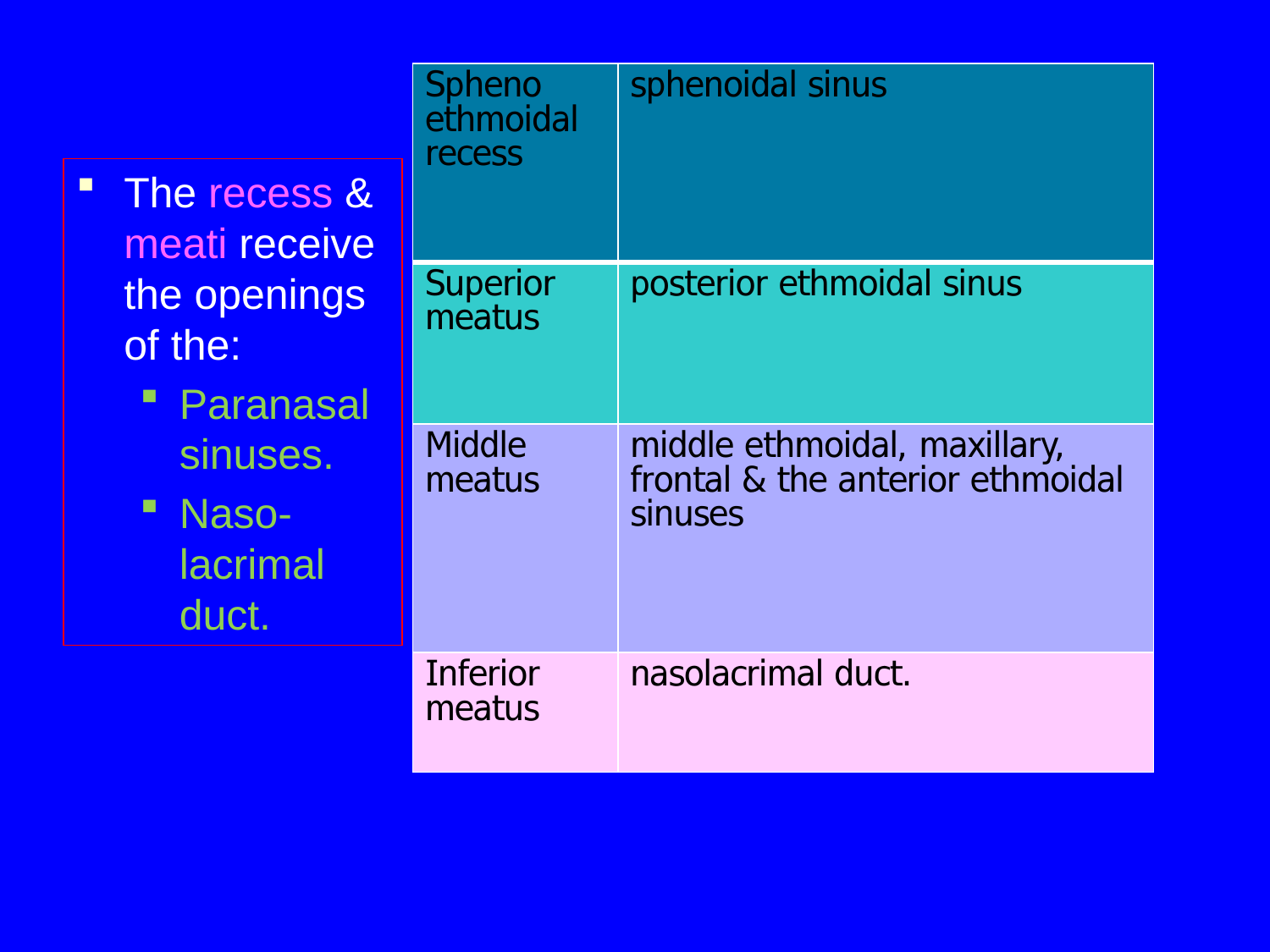

| Spheno ethmoidal recess | sphenoidal sinus |
| --- | --- |
| Superior meatus | posterior ethmoidal sinus |
| Middle meatus | middle ethmoidal, maxillary, frontal & the anterior ethmoidal sinuses |
| Inferior meatus | nasolacrimal duct. |
The recess & meati receive the openings of the:
Paranasal sinuses.
Naso-lacrimal duct.